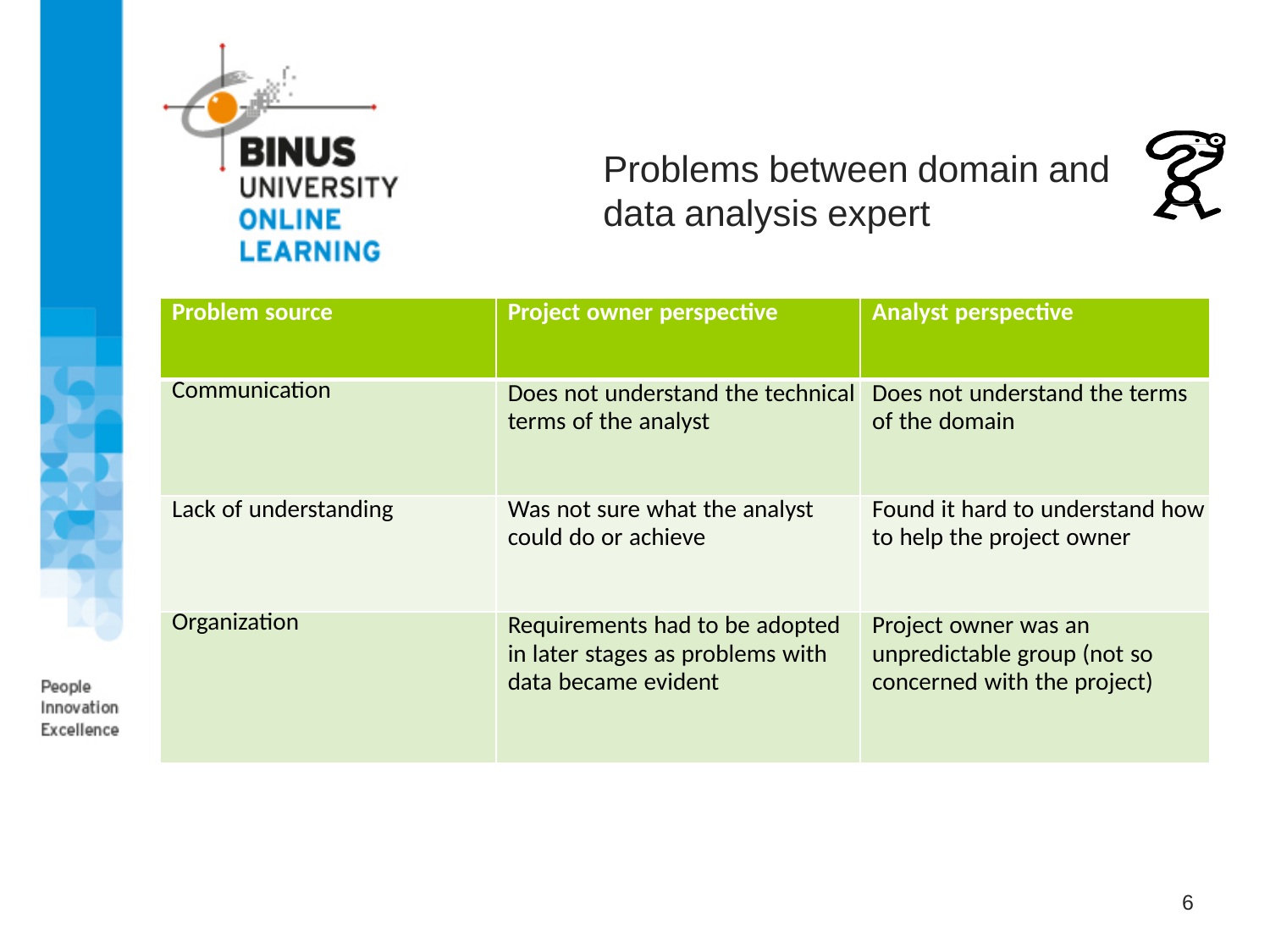

Problems between domain and data analysis expert

| Problem source | Project owner perspective | Analyst perspective |
| --- | --- | --- |
| Communication | Does not understand the technical terms of the analyst | Does not understand the terms of the domain |
| Lack of understanding | Was not sure what the analyst could do or achieve | Found it hard to understand how to help the project owner |
| Organization | Requirements had to be adopted in later stages as problems with data became evident | Project owner was an unpredictable group (not so concerned with the project) |
6